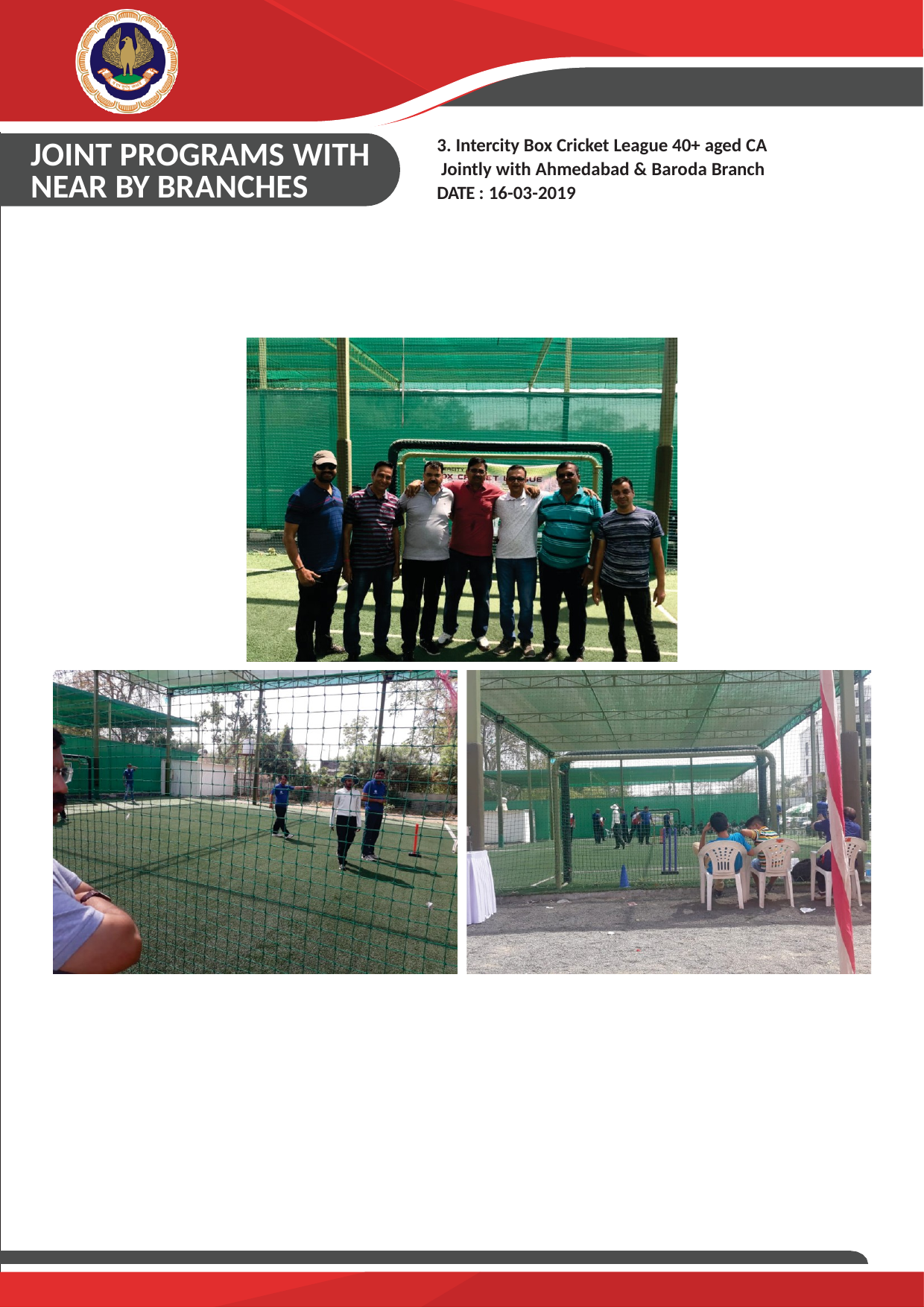

BHARUCH BRANCH OF WIRC OF ICAI BHARUCH
ACTIVITY REPORT-2019

3. Intercity Box Cricket League 40+ aged CA  Jointly with Ahmedabad & Baroda Branch  DATE : 16-03-2019
JOINT PROGRAMS WITH

NEAR BY BRANCHES